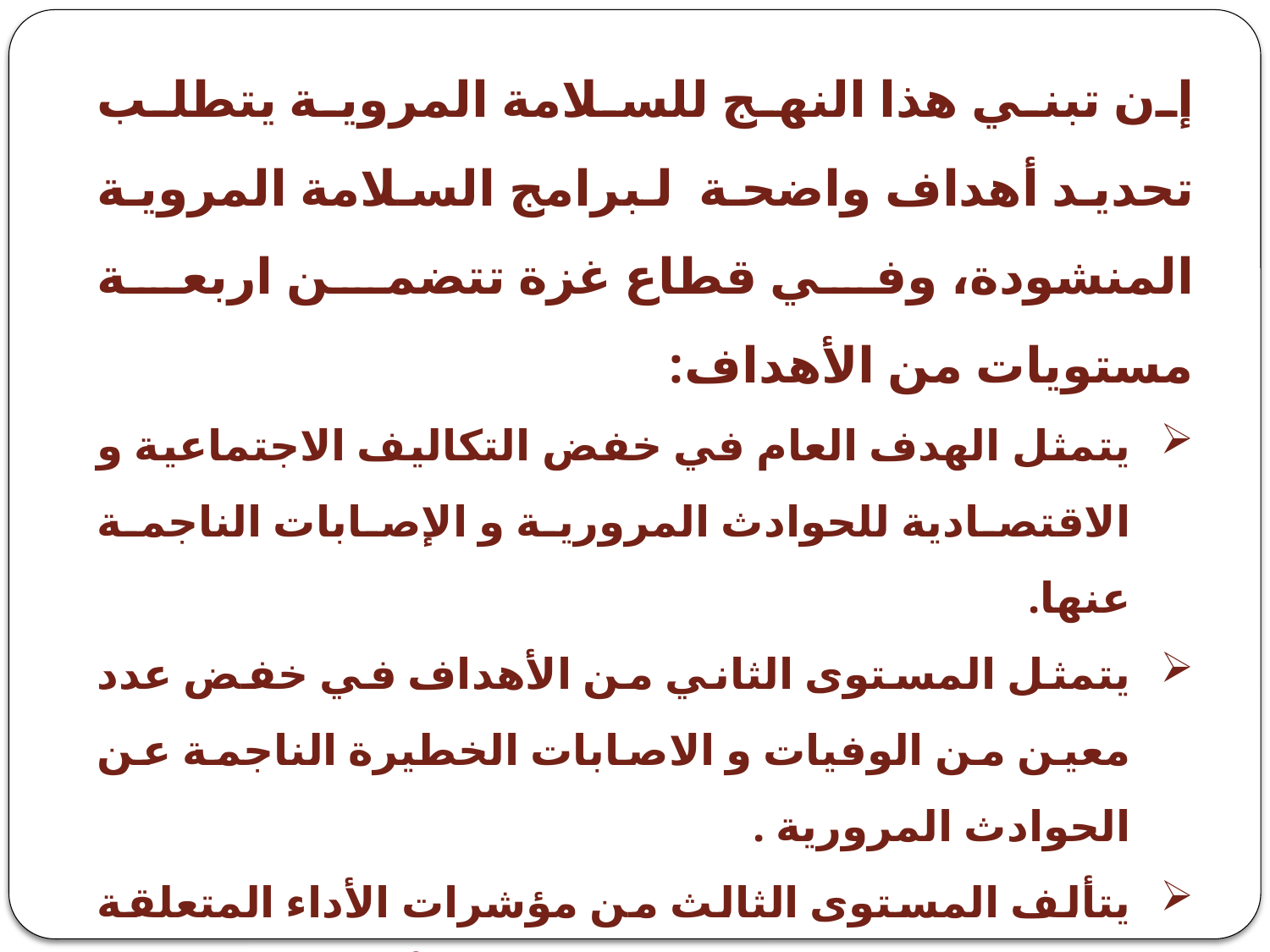

إن تبني هذا النهج للسلامة المروية يتطلب تحديد أهداف واضحة  لبرامج السلامة المروية المنشودة، وفي قطاع غزة تتضمن اربعة مستويات من الأهداف:
يتمثل الهدف العام في خفض التكاليف الاجتماعية و الاقتصادية للحوادث المرورية و الإصابات الناجمة عنها.
يتمثل المستوى الثاني من الأهداف في خفض عدد معين من الوفيات و الاصابات الخطيرة الناجمة عن الحوادث المرورية .
يتألف المستوى الثالث من مؤشرات الأداء المتعلقة بخض السرعة و زيادة استخدام أحزمة الأمان و الخوذات الواقية.
يعنى المستوى الرابع من الأهداف بالناتج المؤسسي بما في ذلك عدد دوريات الشرطة  و عدد الأماكن الخطرة التي تم معالجة نواقصها.